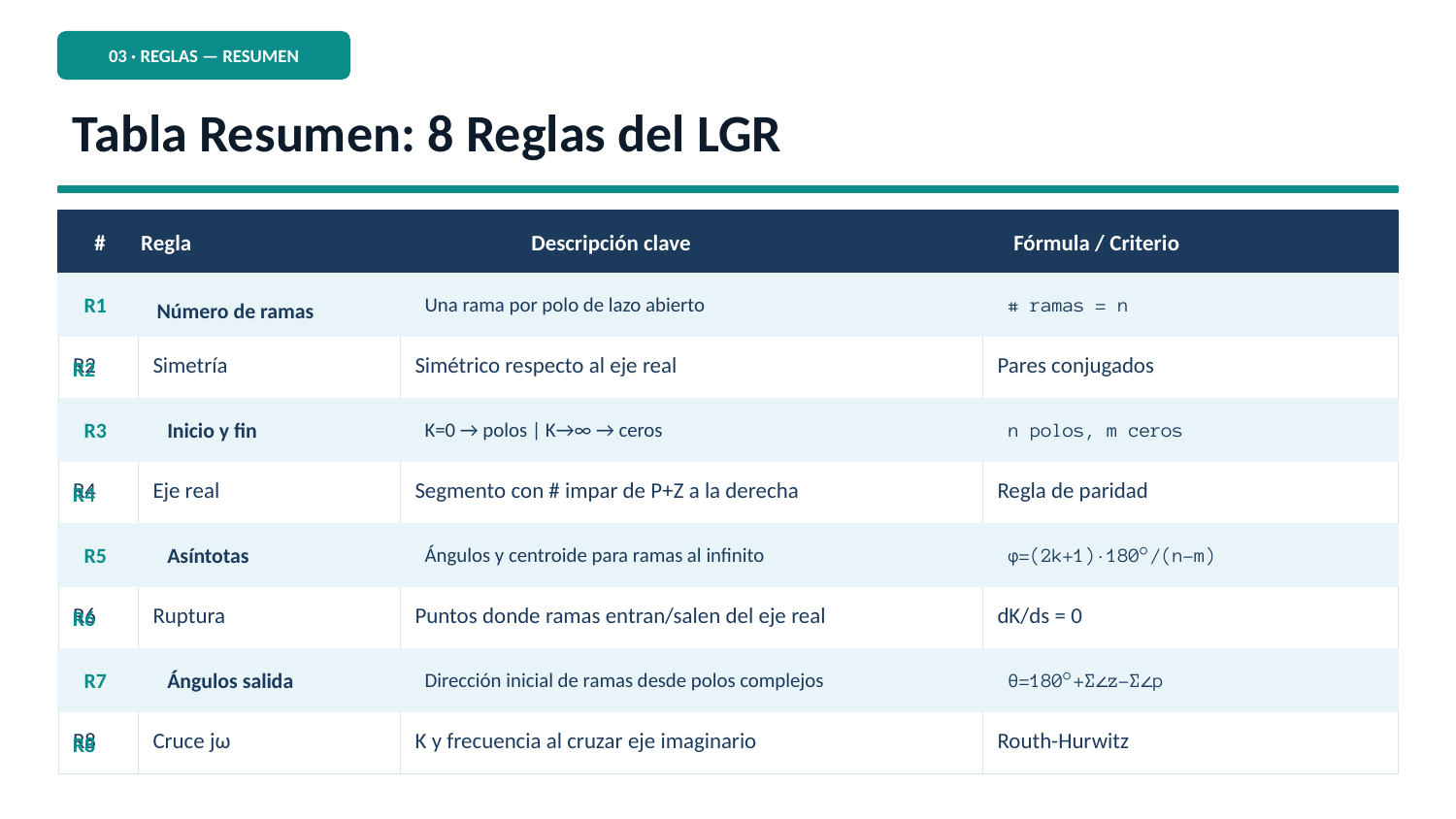

03 · REGLAS — RESUMEN
Tabla Resumen: 8 Reglas del LGR

| # | Regla | Descripción clave | Fórmula / Criterio |
| --- | --- | --- | --- |
| R1 | Número de ramas | Una rama por polo de lazo abierto | # ramas = n |
| R2 | Simetría | Simétrico respecto al eje real | Pares conjugados |
| R3 | Inicio y fin | K=0 → polos | K→∞ → ceros | n polos, m ceros |
| R4 | Eje real | Segmento con # impar de P+Z a la derecha | Regla de paridad |
| R5 | Asíntotas | Ángulos y centroide para ramas al infinito | φ=(2k+1)·180°/(n−m) |
| R6 | Ruptura | Puntos donde ramas entran/salen del eje real | dK/ds = 0 |
| R7 | Ángulos salida | Dirección inicial de ramas desde polos complejos | θ=180°+Σ∠z−Σ∠p |
| R8 | Cruce jω | K y frecuencia al cruzar eje imaginario | Routh-Hurwitz |

#       Regla                   		Descripción clave                                     	         Fórmula / Criterio

R1
Una rama por polo de lazo abierto
# ramas = n
Número de ramas
R2

R3
Inicio y fin
K=0 → polos | K→∞ → ceros
n polos, m ceros
R4

R5
Asíntotas
Ángulos y centroide para ramas al infinito
φ=(2k+1)·180°/(n−m)
R6

R7
Ángulos salida
Dirección inicial de ramas desde polos complejos
θ=180°+Σ∠z−Σ∠p
R8